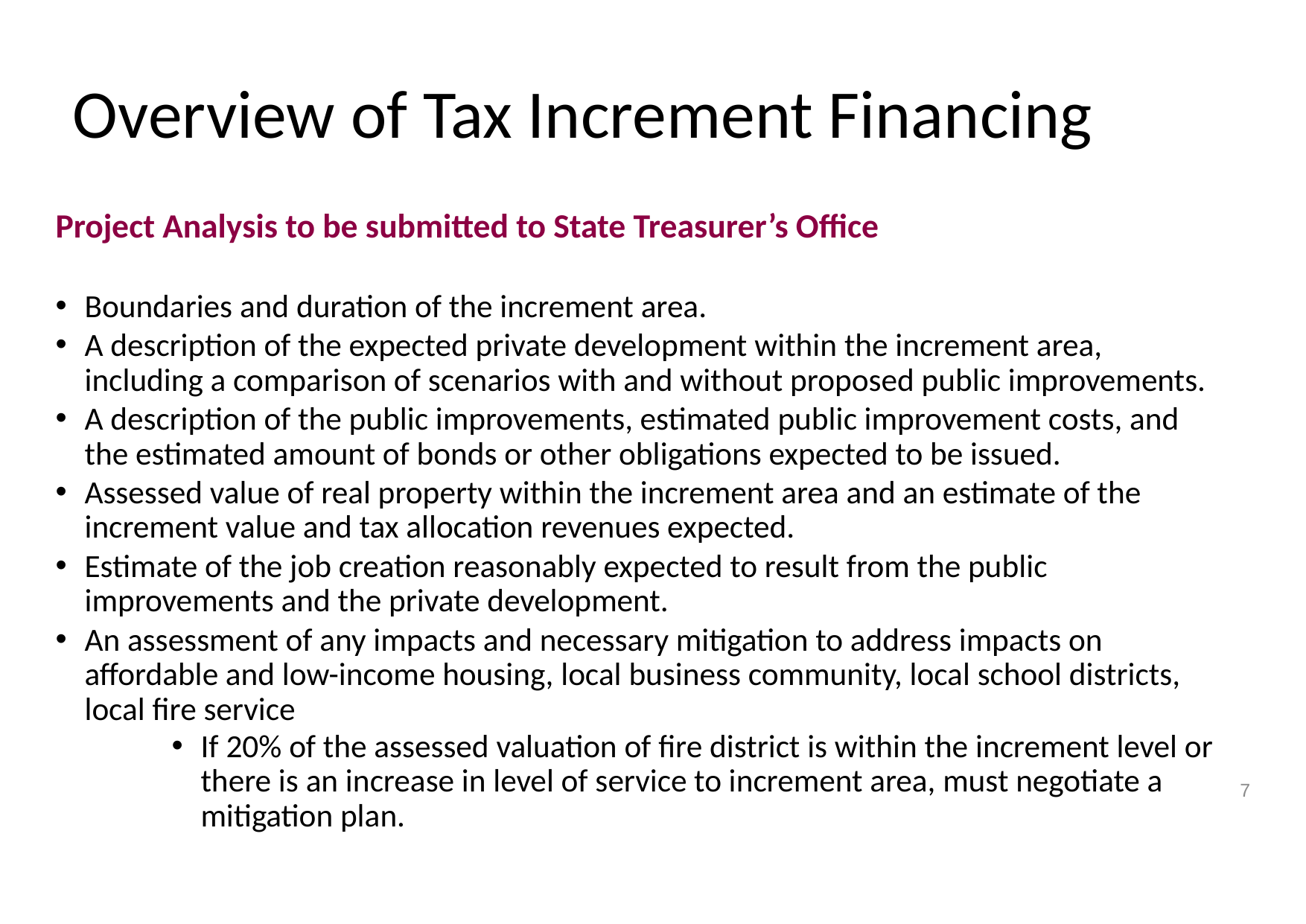

# Overview of Tax Increment Financing
Project Analysis to be submitted to State Treasurer’s Office

Boundaries and duration of the increment area.
A description of the expected private development within the increment area, including a comparison of scenarios with and without proposed public improvements.
A description of the public improvements, estimated public improvement costs, and the estimated amount of bonds or other obligations expected to be issued.
Assessed value of real property within the increment area and an estimate of the increment value and tax allocation revenues expected.
Estimate of the job creation reasonably expected to result from the public improvements and the private development.
An assessment of any impacts and necessary mitigation to address impacts on affordable and low-income housing, local business community, local school districts, local fire service
If 20% of the assessed valuation of fire district is within the increment level or there is an increase in level of service to increment area, must negotiate a mitigation plan.

7